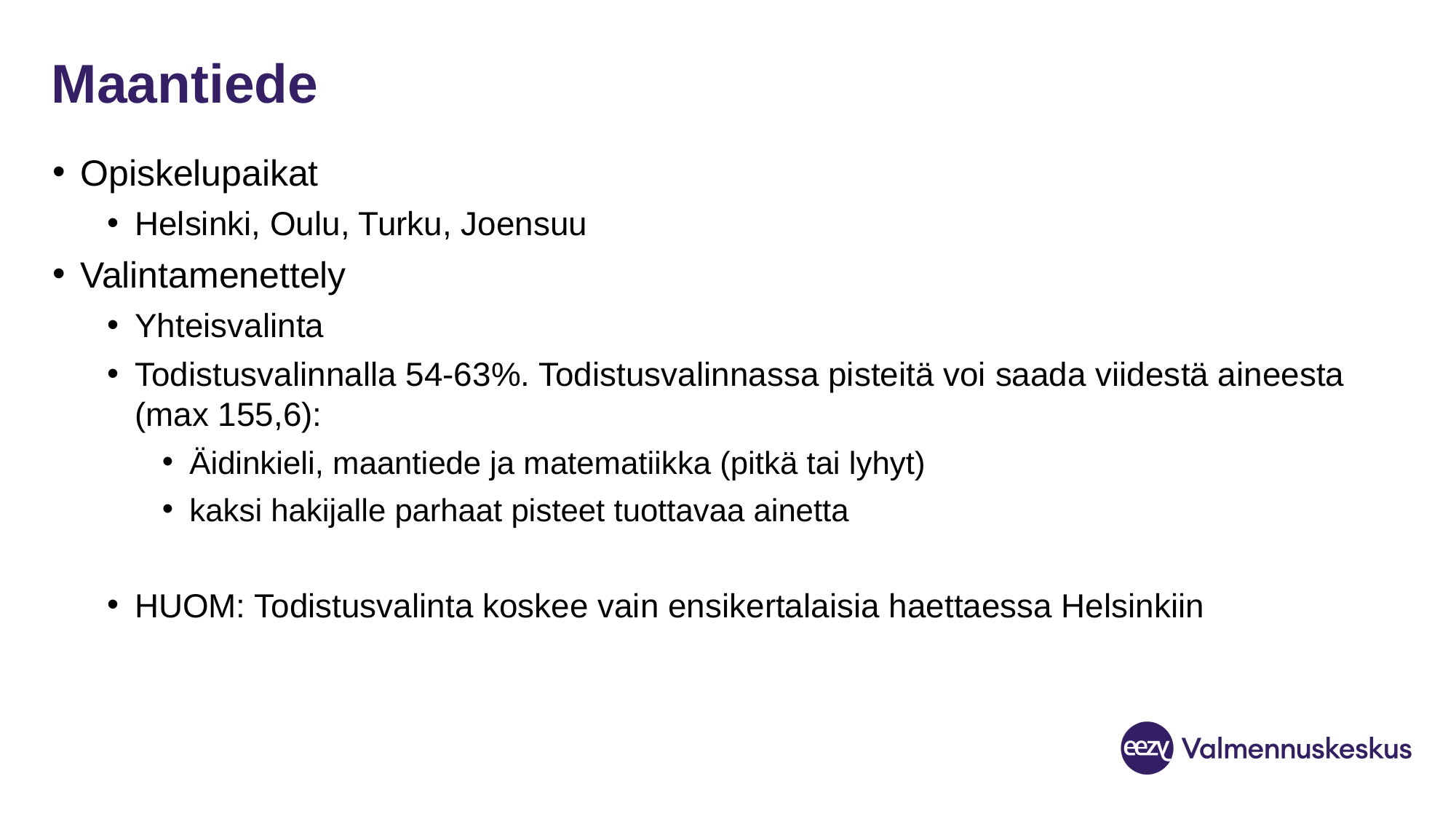

# Maantiede
Opiskelupaikat
Helsinki, Oulu, Turku, Joensuu
Valintamenettely
Yhteisvalinta
Todistusvalinnalla 54-63%. Todistusvalinnassa pisteitä voi saada viidestä aineesta (max 155,6):
Äidinkieli, maantiede ja matematiikka (pitkä tai lyhyt)
kaksi hakijalle parhaat pisteet tuottavaa ainetta

HUOM: Todistusvalinta koskee vain ensikertalaisia haettaessa Helsinkiin